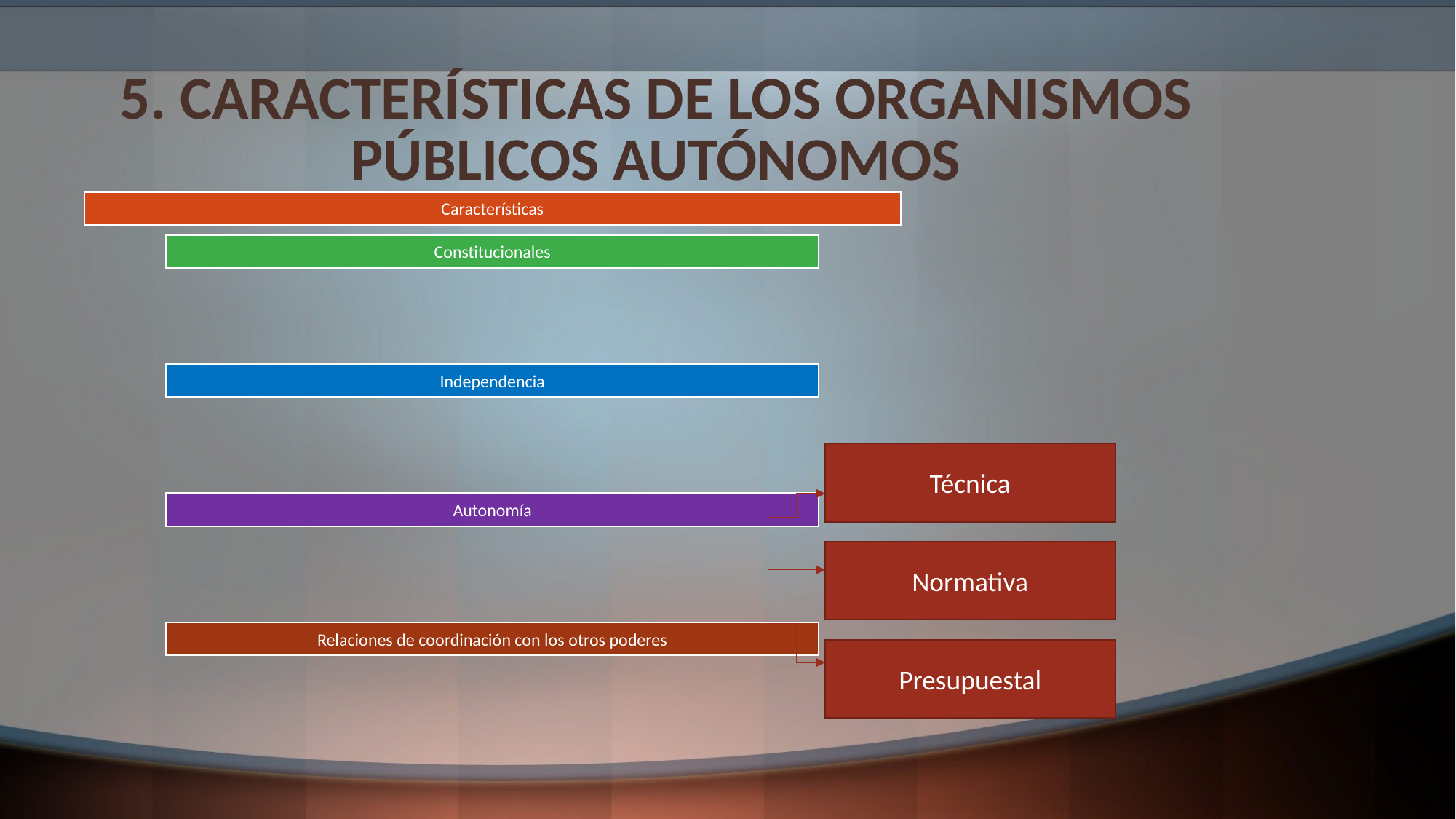

# 5. CARACTERÍSTICAS DE LOS ORGANISMOS PÚBLICOS AUTÓNOMOS
Características
Constitucionales
Independencia
Autonomía
Relaciones de coordinación con los otros poderes
Técnica
Normativa
Presupuestal